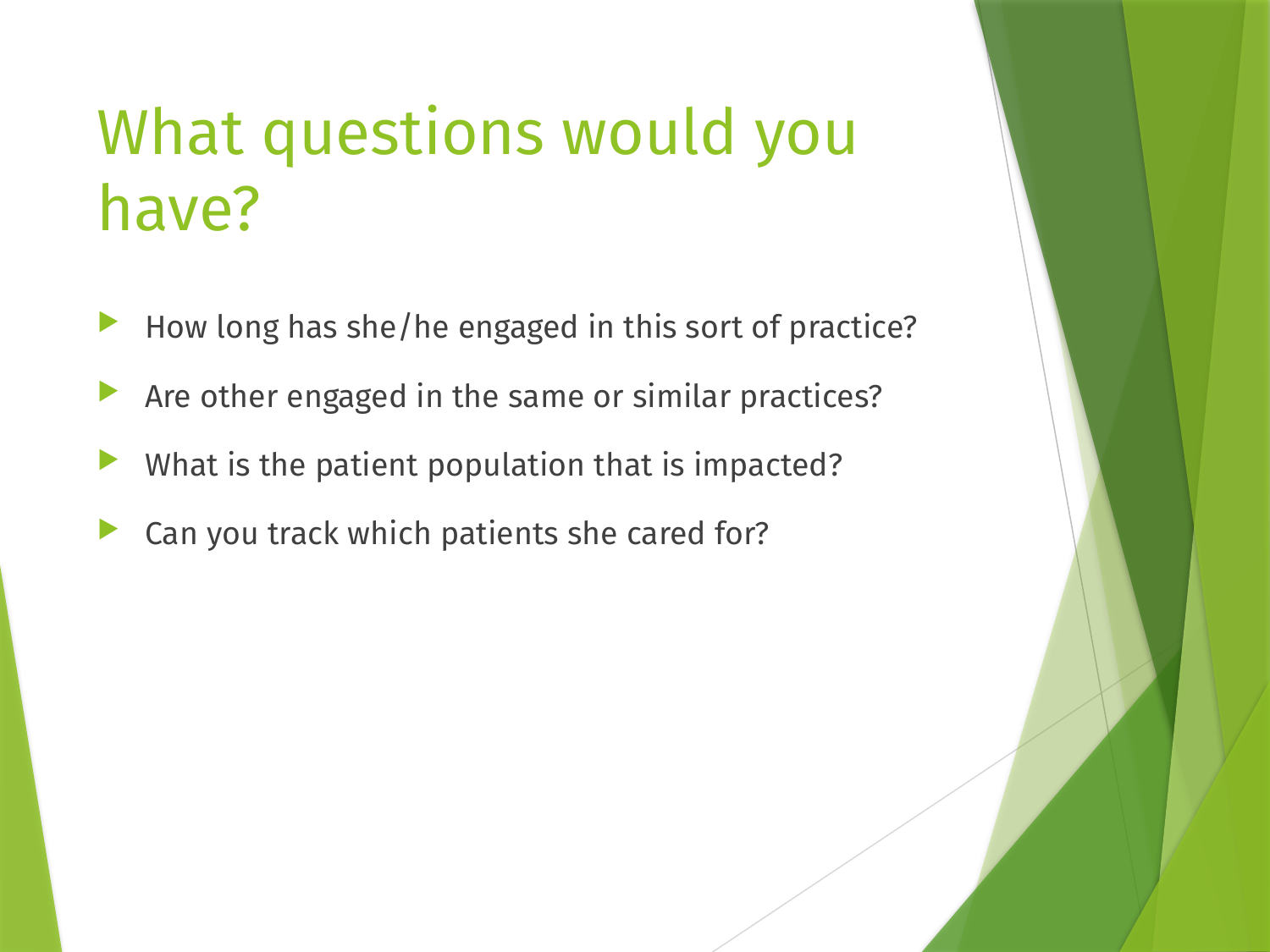

# What questions would you have?
How long has she/he engaged in this sort of practice?
Are other engaged in the same or similar practices?
What is the patient population that is impacted?
Can you track which patients she cared for?